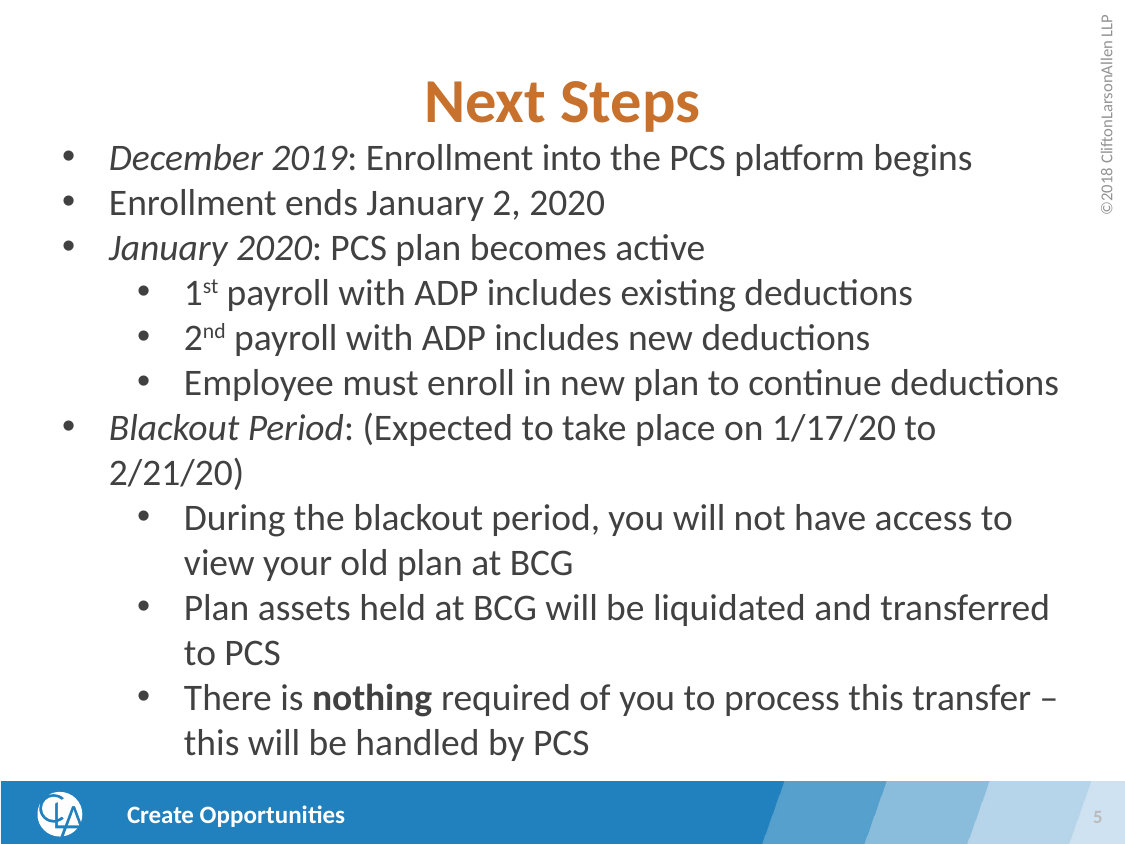

# Next Steps
December 2019: Enrollment into the PCS platform begins
Enrollment ends January 2, 2020
January 2020: PCS plan becomes active
1st payroll with ADP includes existing deductions
2nd payroll with ADP includes new deductions
Employee must enroll in new plan to continue deductions
Blackout Period: (Expected to take place on 1/17/20 to 2/21/20)
During the blackout period, you will not have access to view your old plan at BCG
Plan assets held at BCG will be liquidated and transferred to PCS
There is nothing required of you to process this transfer – this will be handled by PCS

5